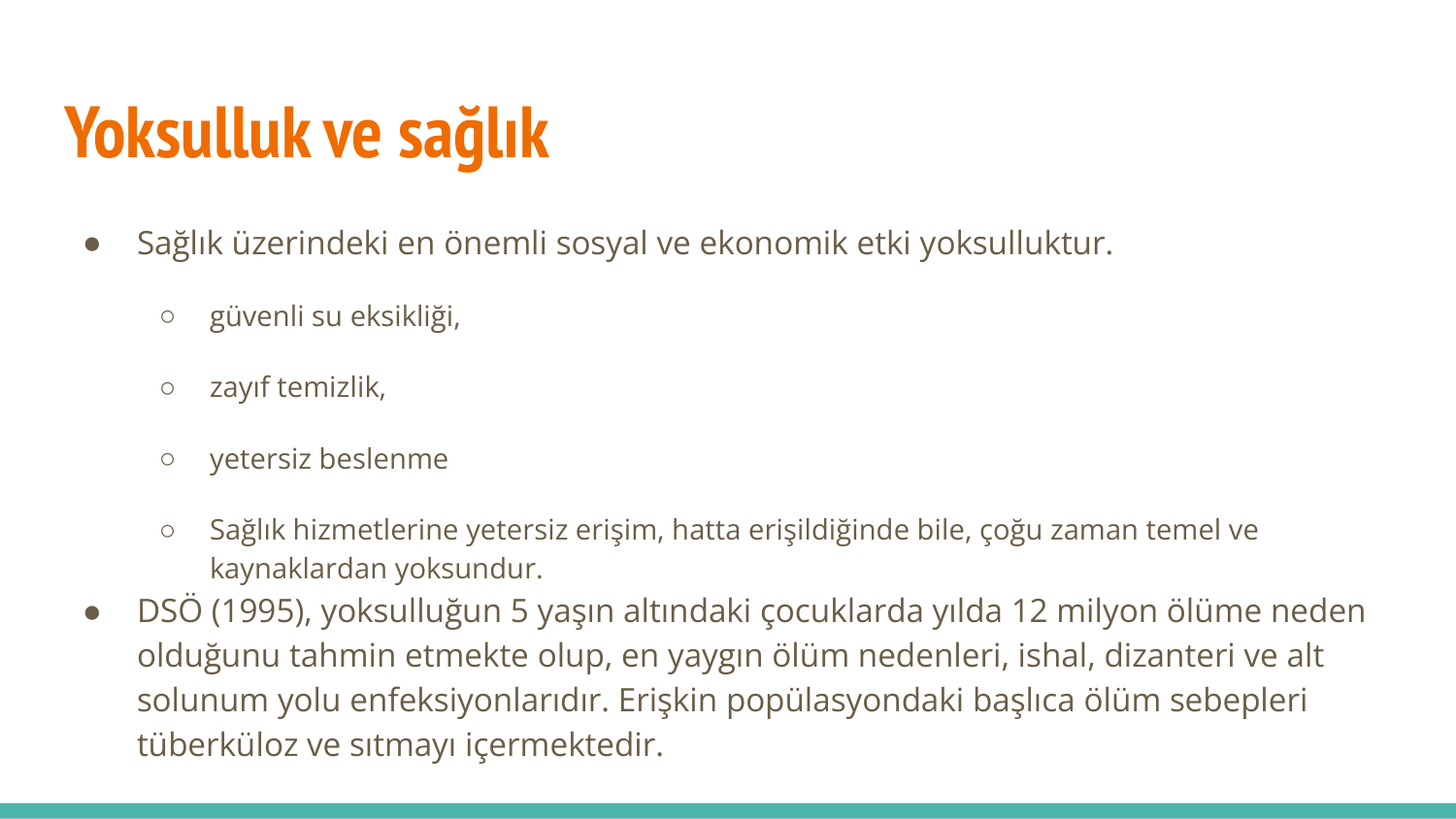

# Yoksulluk ve sağlık
Sağlık üzerindeki en önemli sosyal ve ekonomik etki yoksulluktur.
güvenli su eksikliği,
zayıf temizlik,
yetersiz beslenme
Sağlık hizmetlerine yetersiz erişim, hatta erişildiğinde bile, çoğu zaman temel ve kaynaklardan yoksundur.
DSÖ (1995), yoksulluğun 5 yaşın altındaki çocuklarda yılda 12 milyon ölüme neden olduğunu tahmin etmekte olup, en yaygın ölüm nedenleri, ishal, dizanteri ve alt solunum yolu enfeksiyonlarıdır. Erişkin popülasyondaki başlıca ölüm sebepleri tüberküloz ve sıtmayı içermektedir.